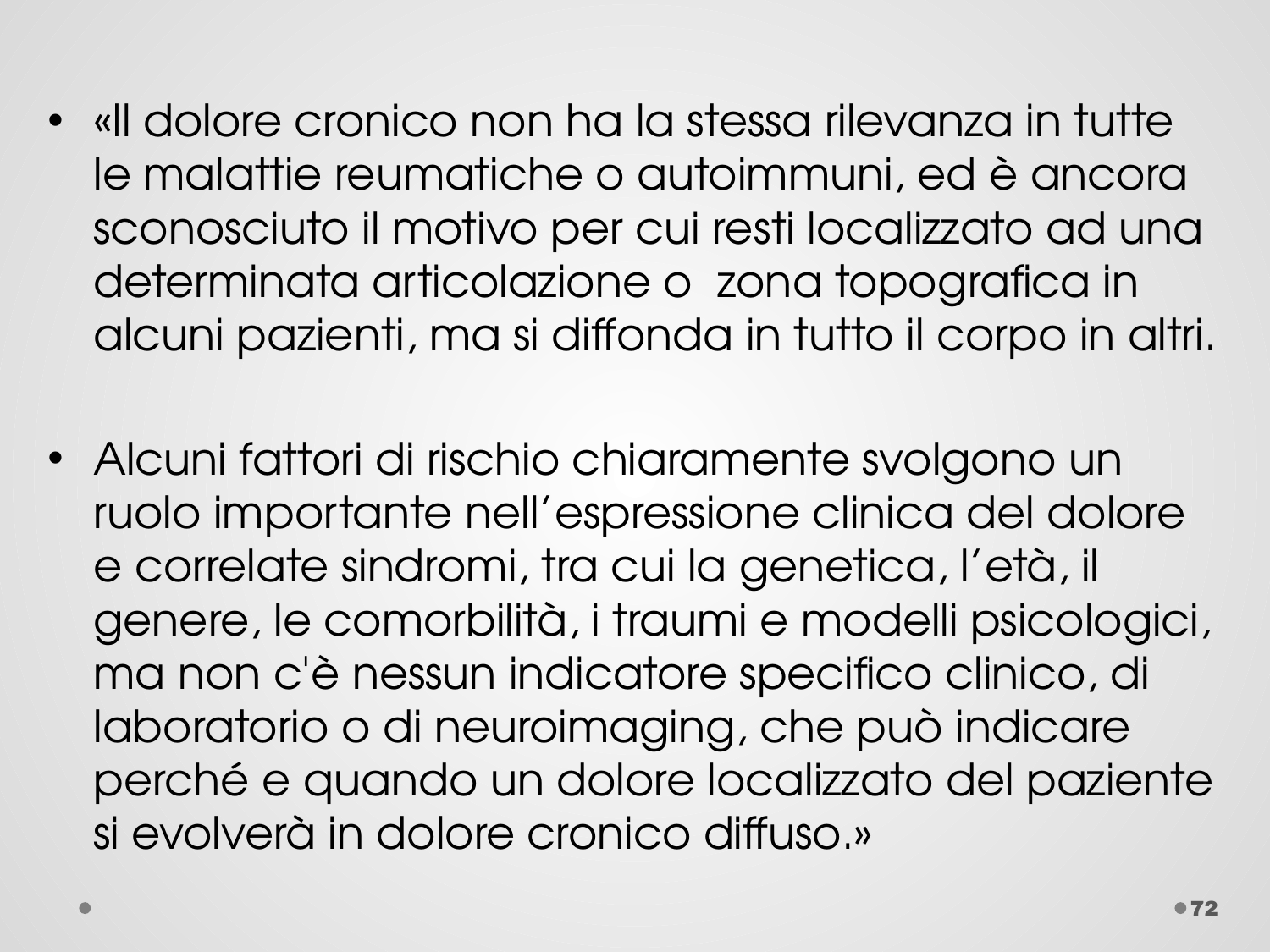

«Il dolore cronico non ha la stessa rilevanza in tutte le malattie reumatiche o autoimmuni, ed è ancora sconosciuto il motivo per cui resti localizzato ad una determinata articolazione o  zona topografica in alcuni pazienti, ma si diffonda in tutto il corpo in altri.

Alcuni fattori di rischio chiaramente svolgono un ruolo importante nell’espressione clinica del dolore e correlate sindromi, tra cui la genetica, l’età, il genere, le comorbilità, i traumi e modelli psicologici, ma non c'è nessun indicatore specifico clinico, di laboratorio o di neuroimaging, che può indicare perché e quando un dolore localizzato del paziente si evolverà in dolore cronico diffuso.»
72